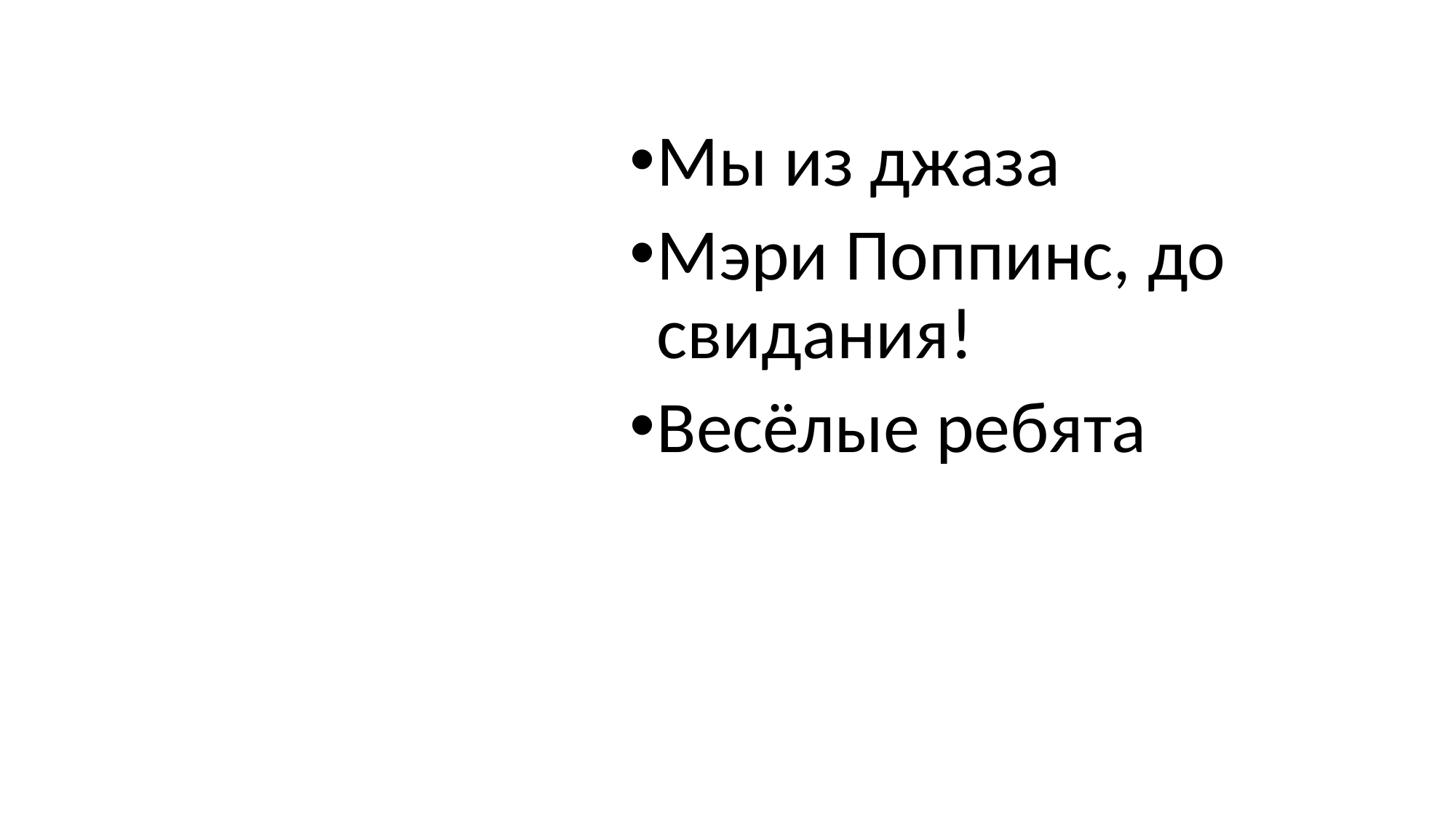

Мы из джаза
Мэри Поппинс, до свидания!
Весёлые ребята